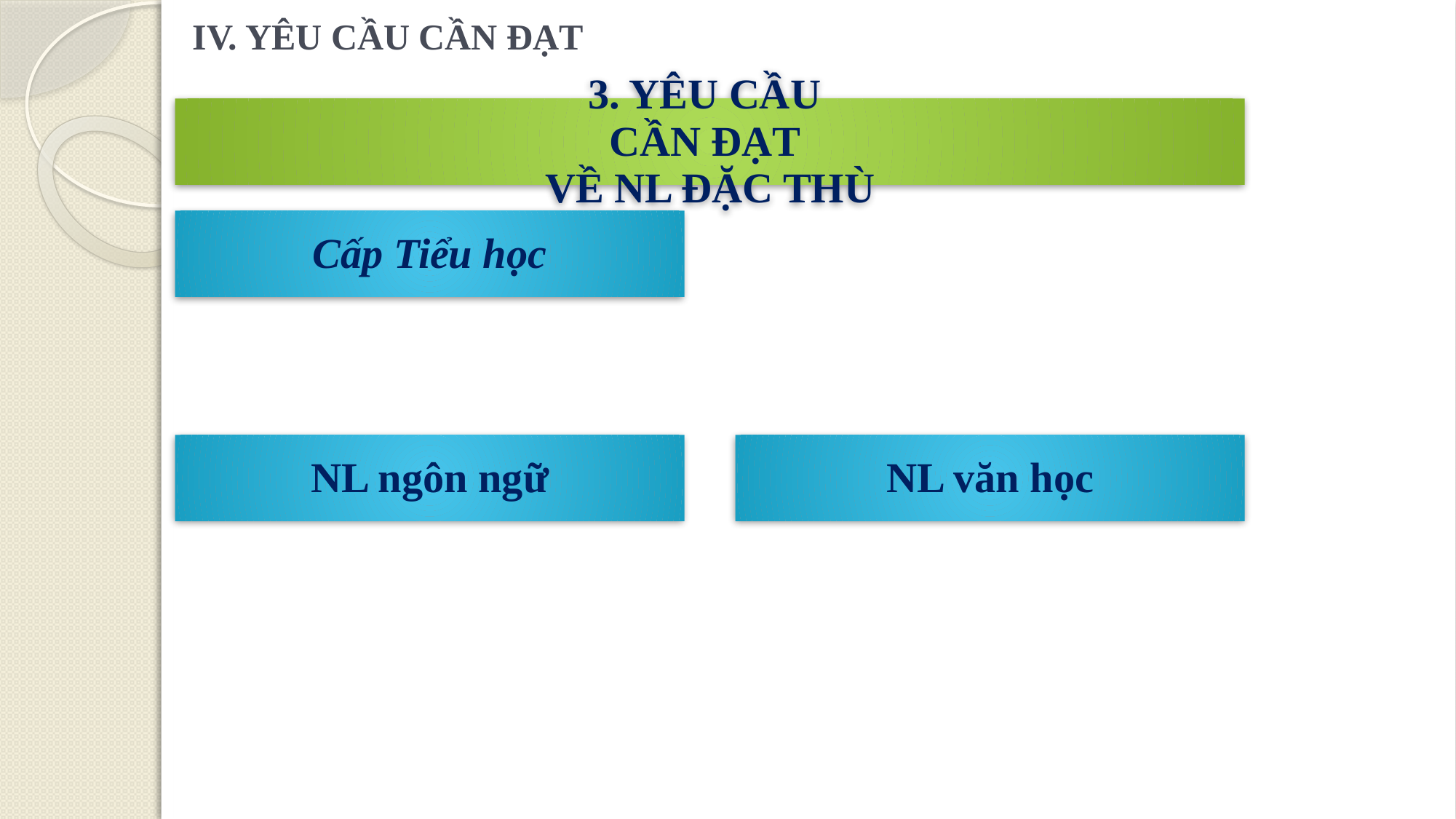

IV. YÊU CẦU CẦN ĐẠT
3. YÊU CẦU
CẦN ĐẠT
VỀ NL ĐẶC THÙ
Cấp Tiểu học
NL ngôn ngữ
NL văn học